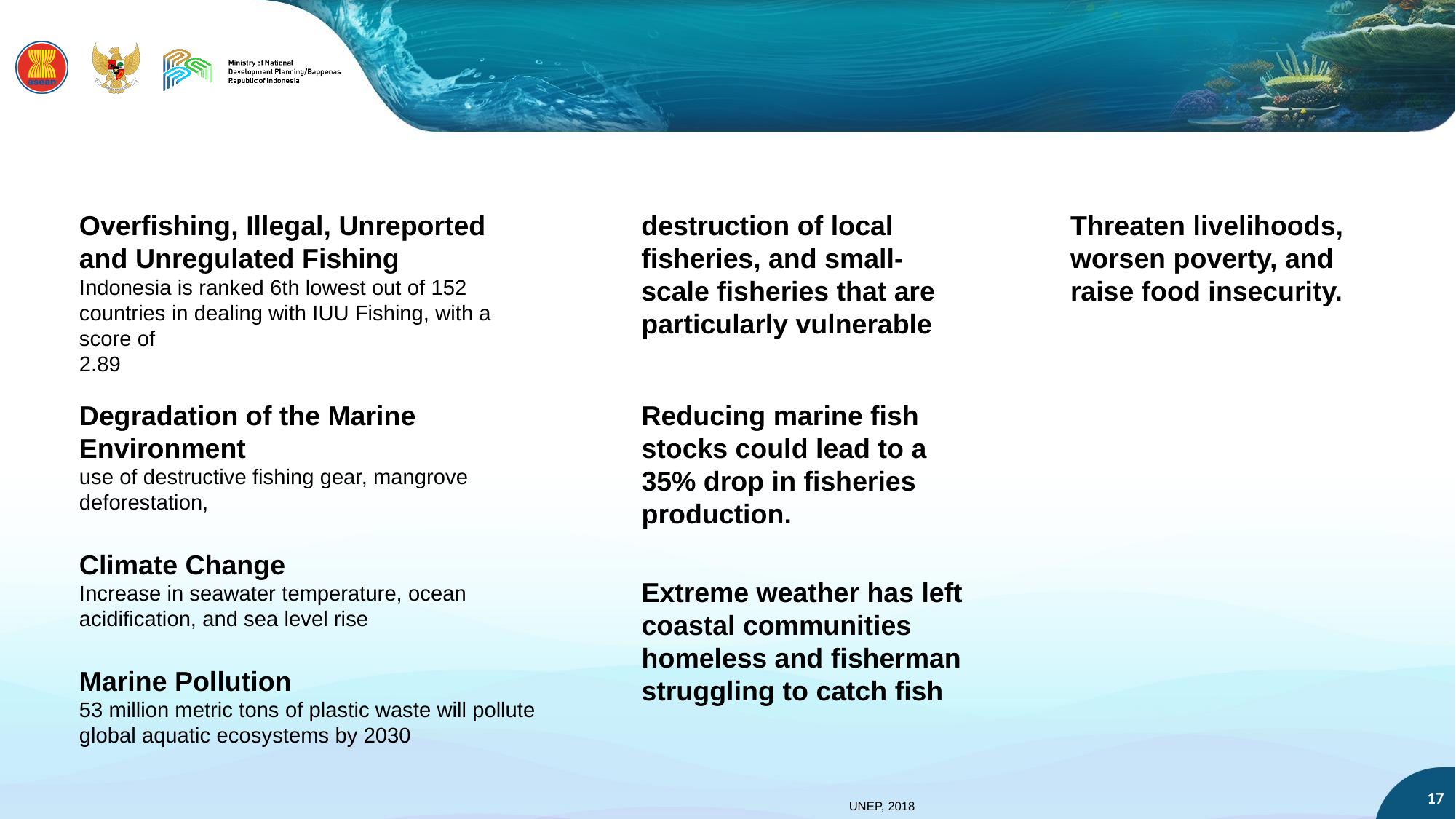

#
Overfishing, Illegal, Unreported and Unregulated Fishing
Indonesia is ranked 6th lowest out of 152 countries in dealing with IUU Fishing, with a score of
2.89
destruction of local fisheries, and small-scale fisheries that are particularly vulnerable
Threaten livelihoods, worsen poverty, and raise food insecurity.
Degradation of the Marine Environment
use of destructive fishing gear, mangrove deforestation,

Climate Change
Increase in seawater temperature, ocean acidification, and sea level rise

Marine Pollution
53 million metric tons of plastic waste will pollute global aquatic ecosystems by 2030
Reducing marine fish stocks could lead to a 35% drop in fisheries production.
Extreme weather has left coastal communities homeless and fisherman struggling to catch fish

17
UNEP, 2018